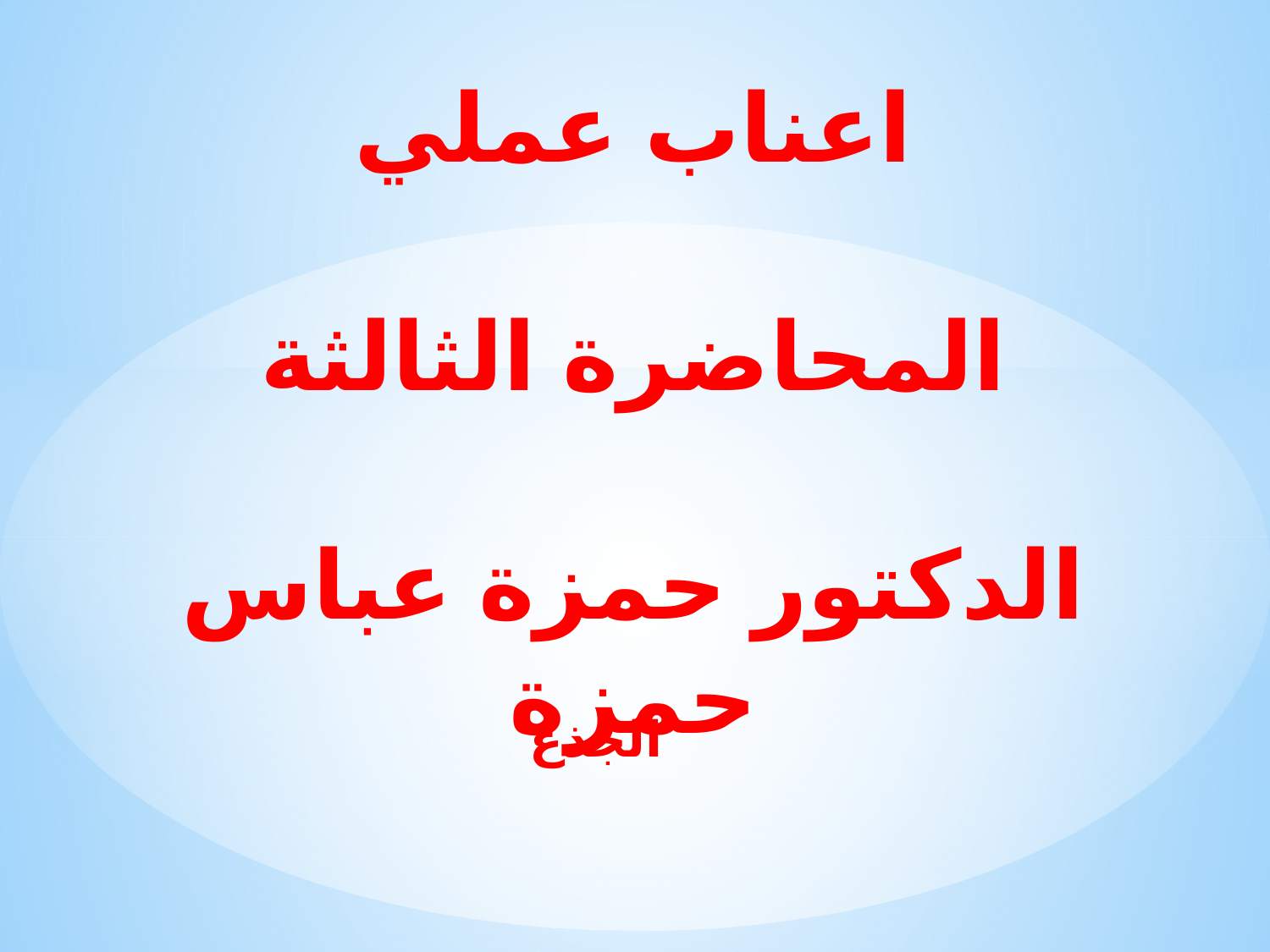

# اعناب عملي المحاضرة الثالثة الدكتور حمزة عباس حمزة
الجذع